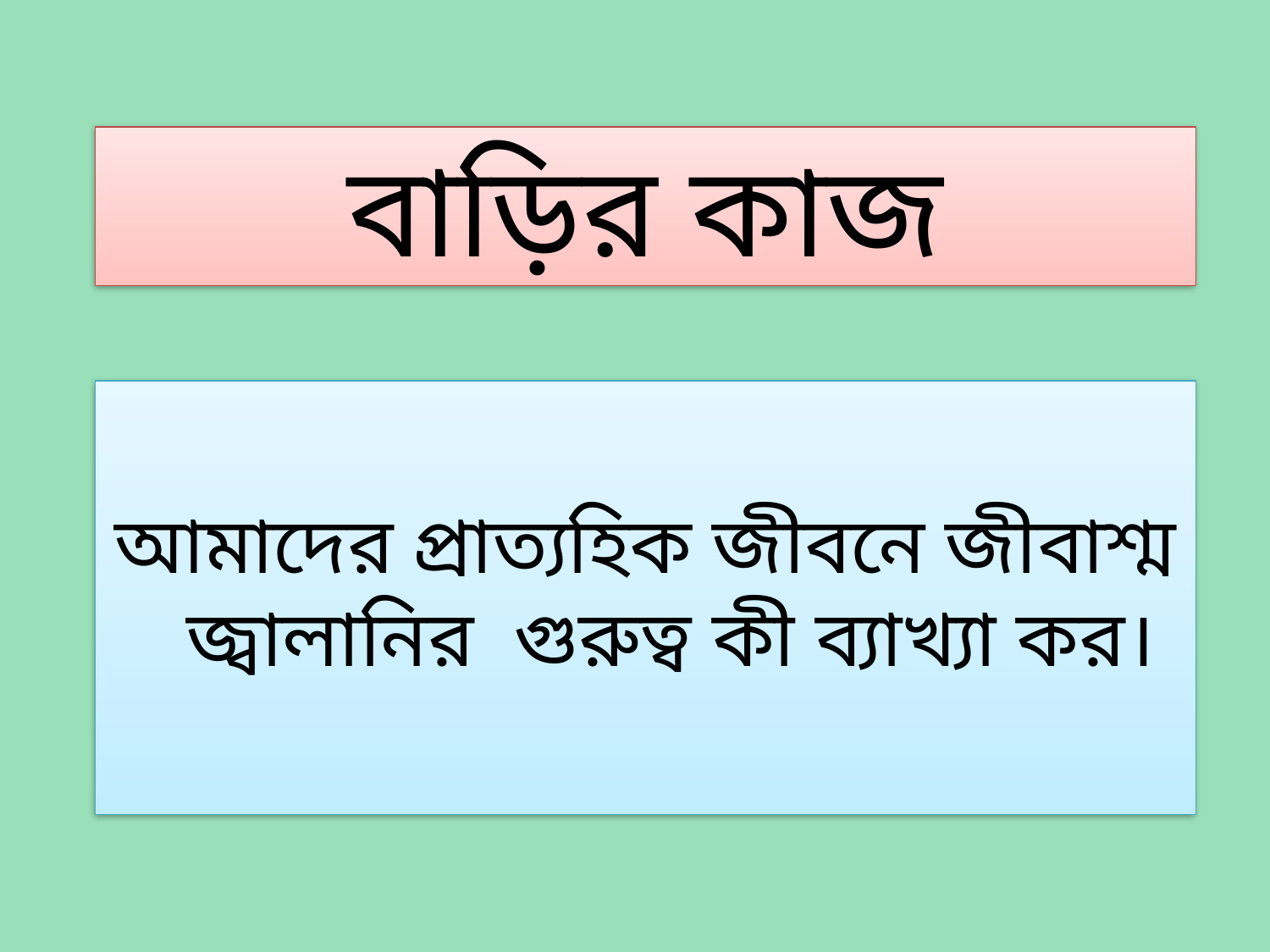

# বাড়ির কাজ

আমাদের প্রাত্যহিক জীবনে জীবাশ্ম জ্বালানির  গুরুত্ব কী ব্যাখ্যা কর।